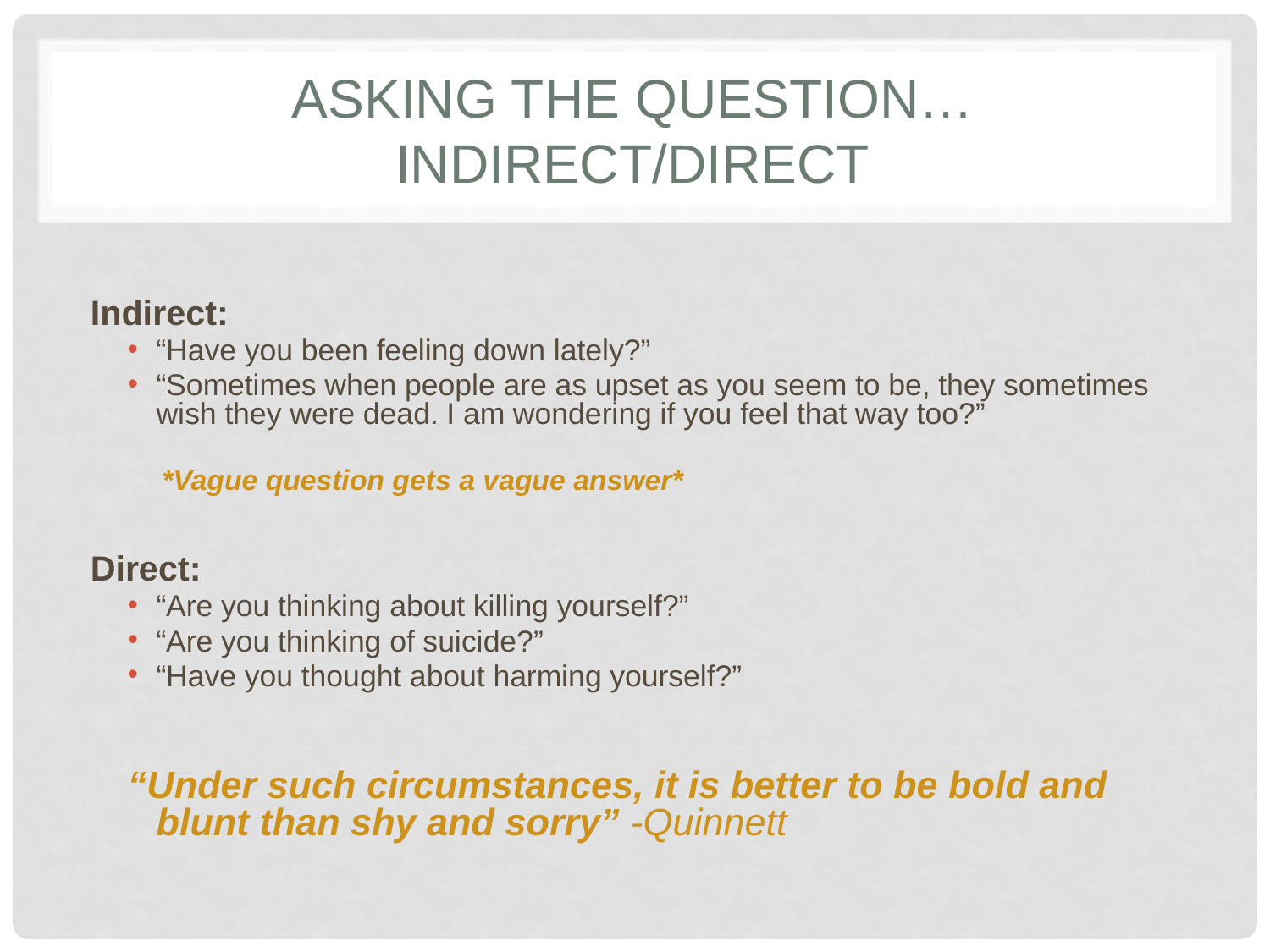

# Asking the question… indirect/direct

Indirect:
“Have you been feeling down lately?”
“Sometimes when people are as upset as you seem to be, they sometimes wish they were dead. I am wondering if you feel that way too?”

		*Vague question gets a vague answer*

Direct:
“Are you thinking about killing yourself?”
“Are you thinking of suicide?”
“Have you thought about harming yourself?”

“Under such circumstances, it is better to be bold and blunt than shy and sorry” -Quinnett